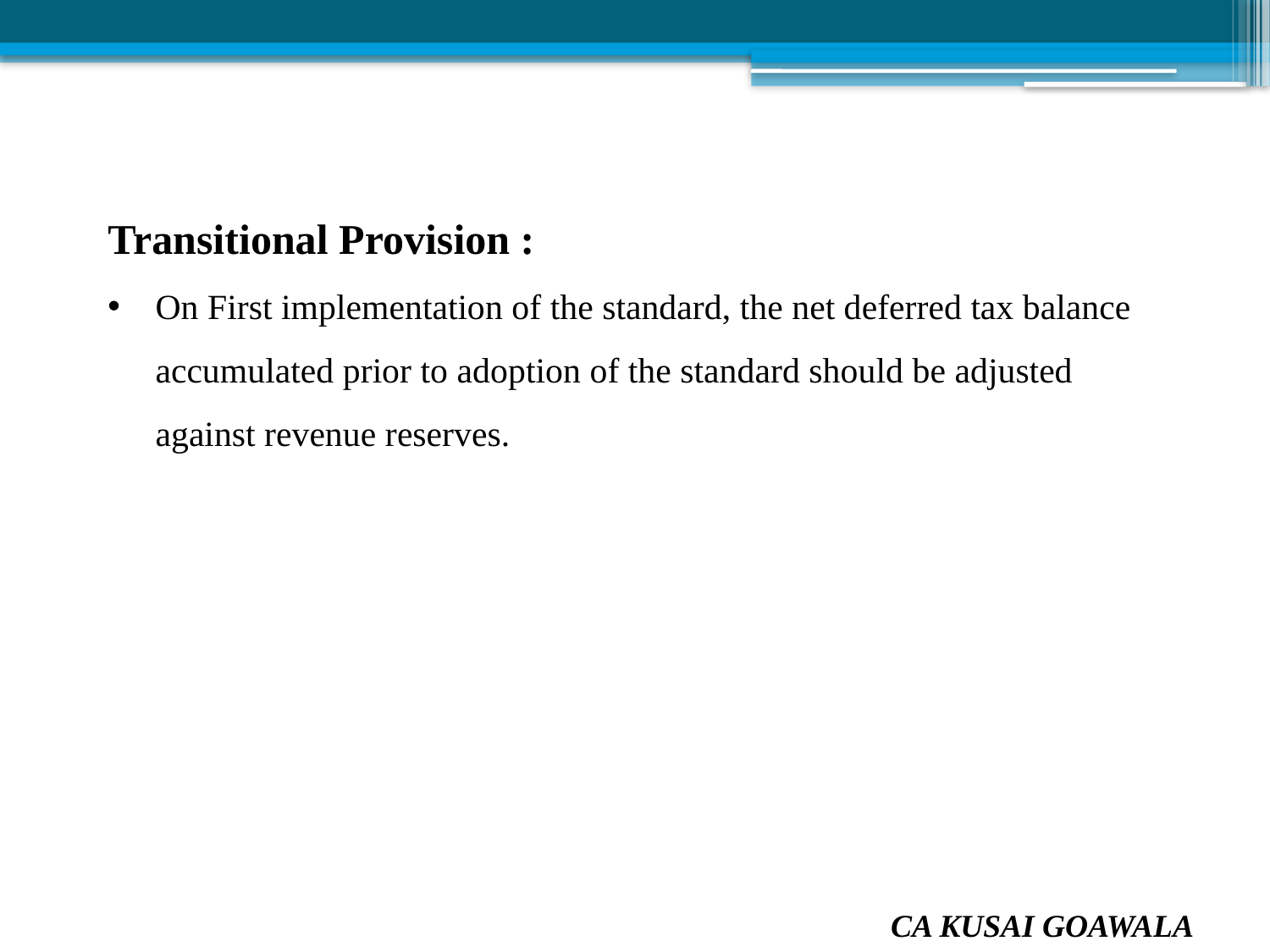

Transitional Provision :
On First implementation of the standard, the net deferred tax balance accumulated prior to adoption of the standard should be adjusted against revenue reserves.
CA KUSAI GOAWALA